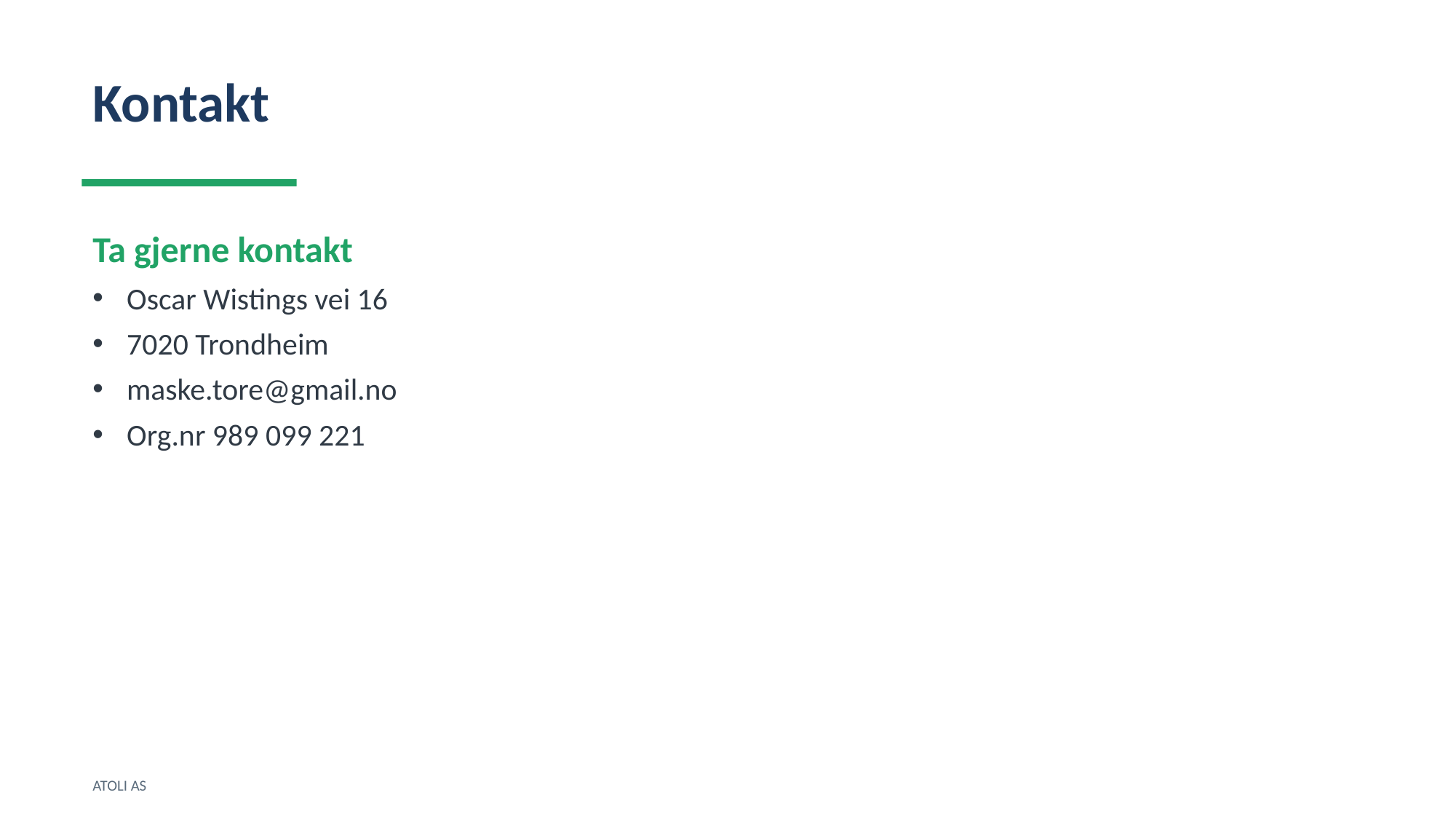

Kontakt

Ta gjerne kontakt
Oscar Wistings vei 16
7020 Trondheim
maske.tore@gmail.no
Org.nr 989 099 221
ATOLI AS